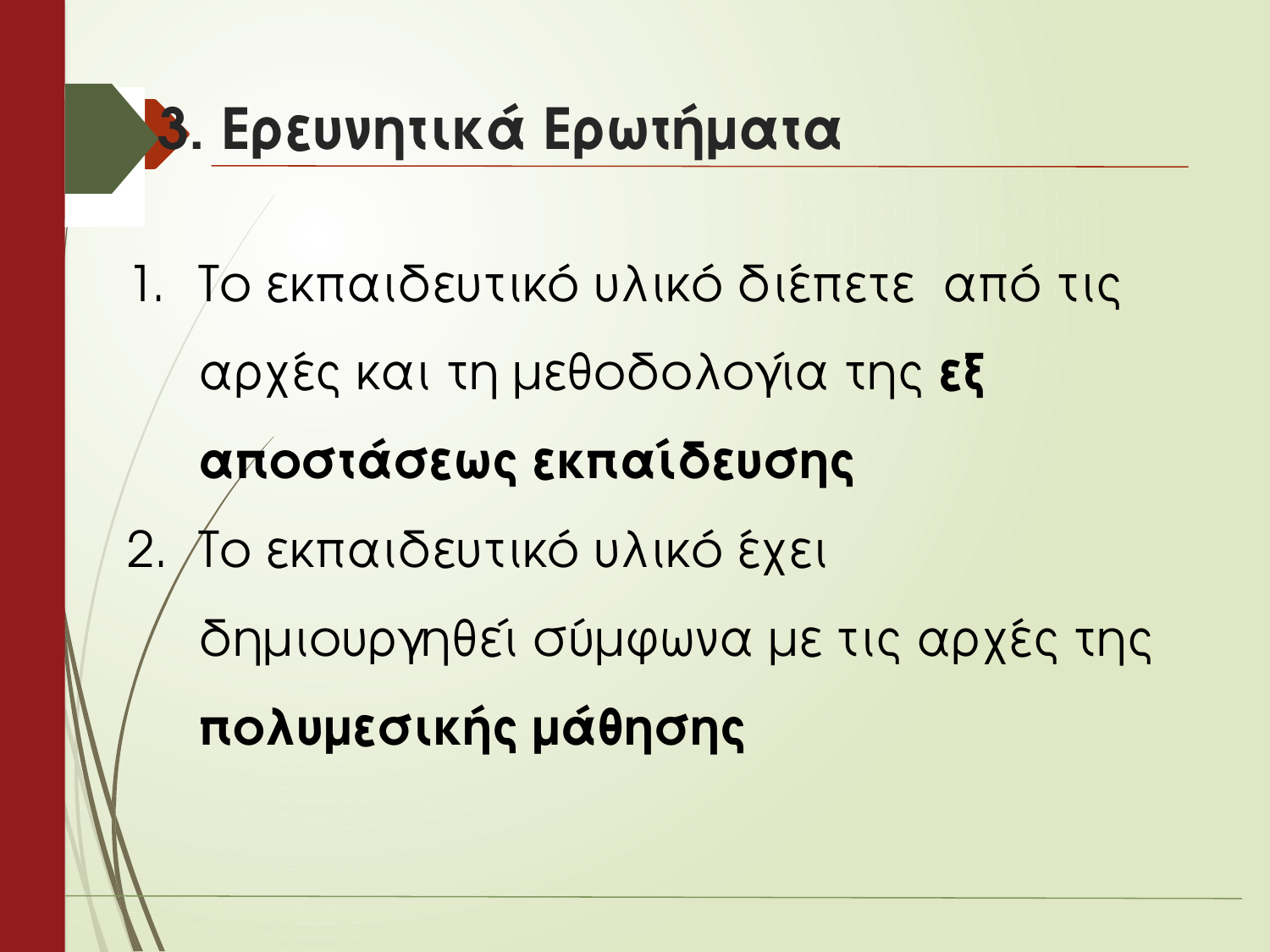

# 3. Ερευνητικά Ερωτήματα
Το εκπαιδευτικό υλικό διέπετε  από τις αρχές και τη μεθοδολογία της εξ αποστάσεως εκπαίδευσης
Το εκπαιδευτικό υλικό έχει δημιουργηθεί σύμφωνα με τις αρχές της πολυμεσικής μάθησης